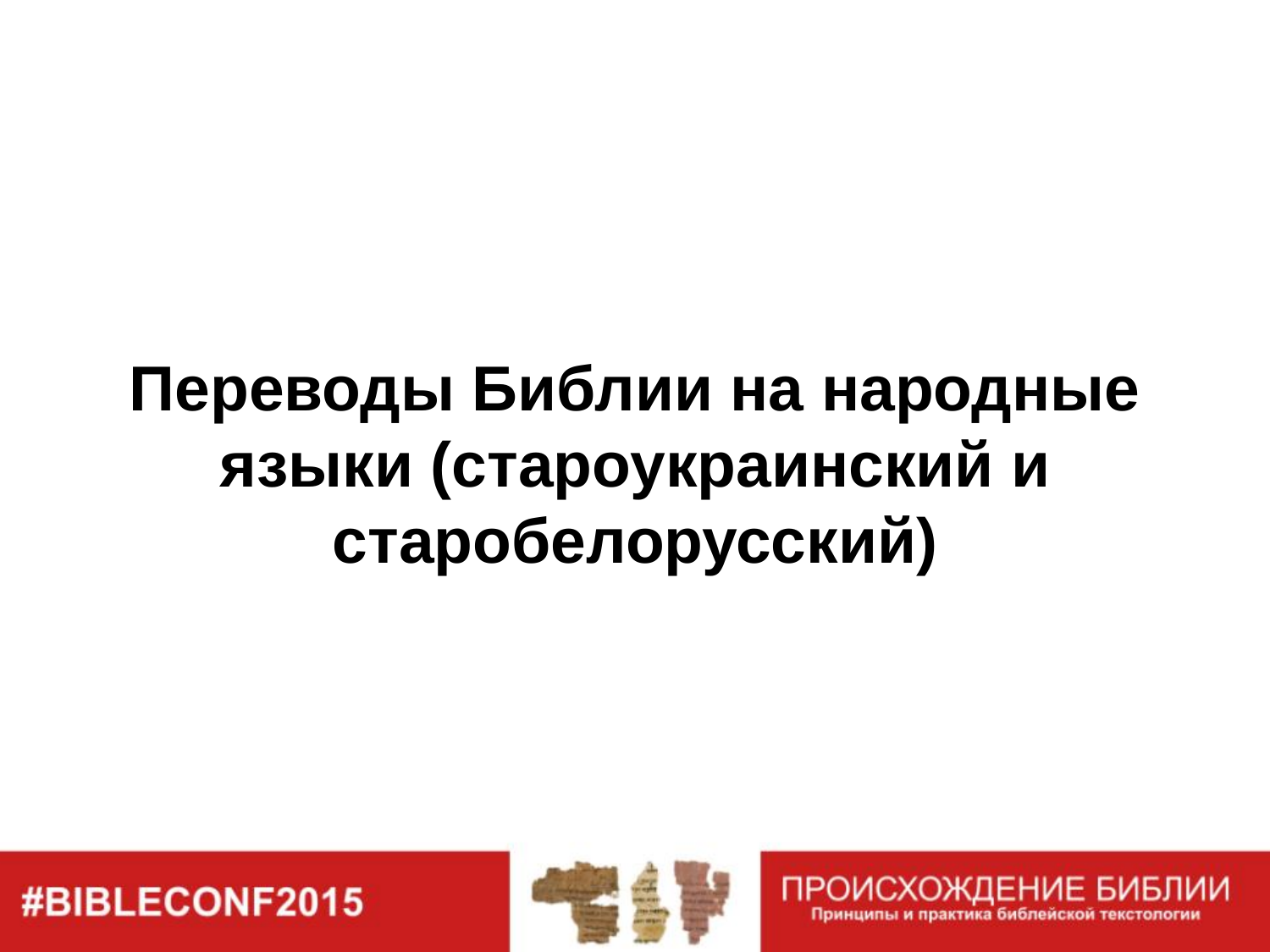

#
Переводы Библии на народные языки (староукраинский и старобелорусский)